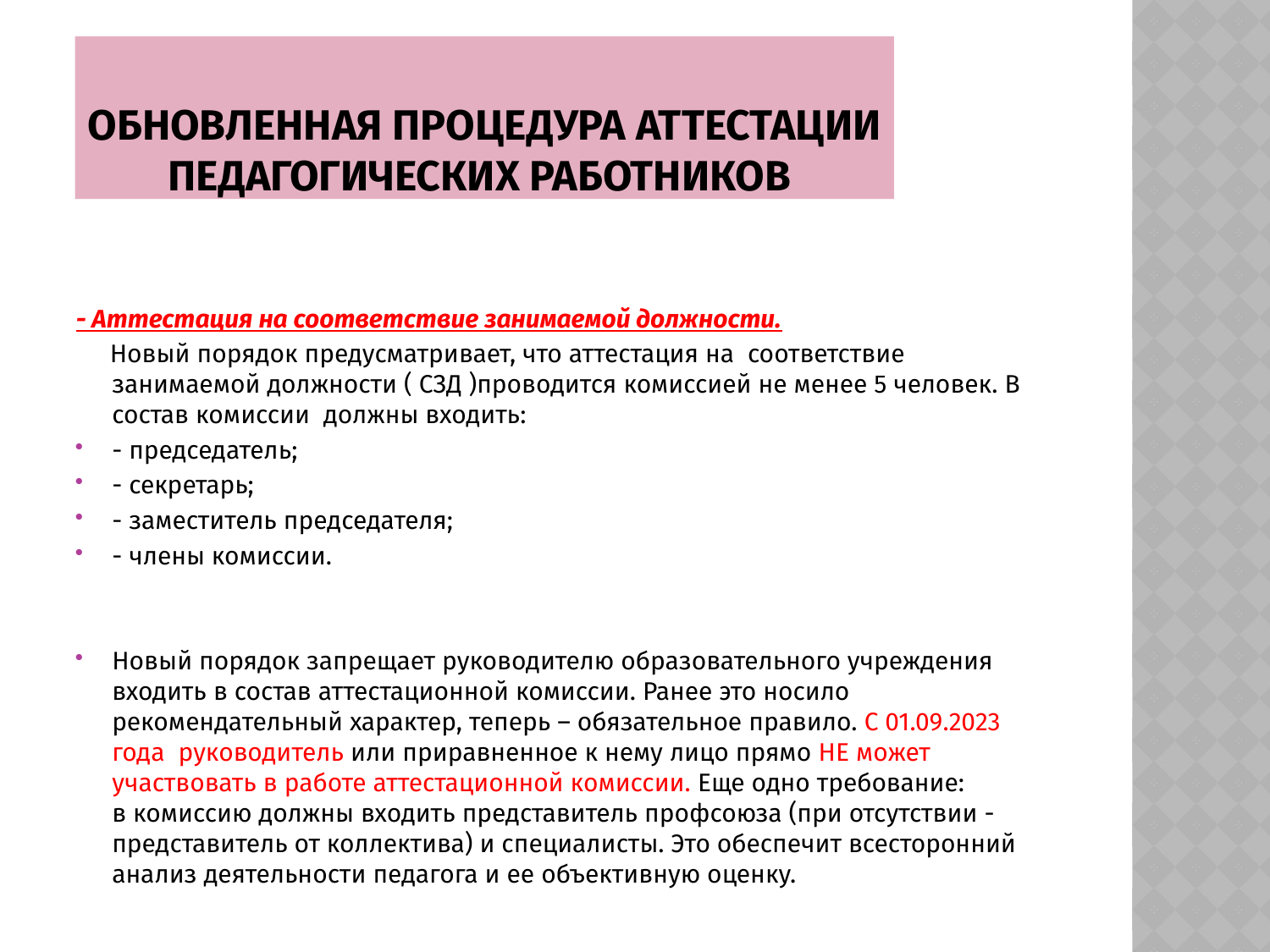

# Обновленная процедура аттестации педагогических работников

- Аттестация на соответствие занимаемой должности.
     Новый порядок предусматривает, что аттестация на  соответствие занимаемой должности ( СЗД )проводится комиссией не менее 5 человек. В состав комиссии  должны входить:
- председатель;
- секретарь;
- заместитель председателя;
- члены комиссии.

Новый порядок запрещает руководителю образовательного учреждения входить в состав аттестационной комиссии. Ранее это носило  рекомендательный характер, теперь – обязательное правило. С 01.09.2023 года  руководитель или приравненное к нему лицо прямо НЕ может участвовать в работе аттестационной комиссии. Еще одно требование: в комиссию должны входить представитель профсоюза (при отсутствии - представитель от коллектива) и специалисты. Это обеспечит всесторонний анализ деятельности педагога и ее объективную оценку.